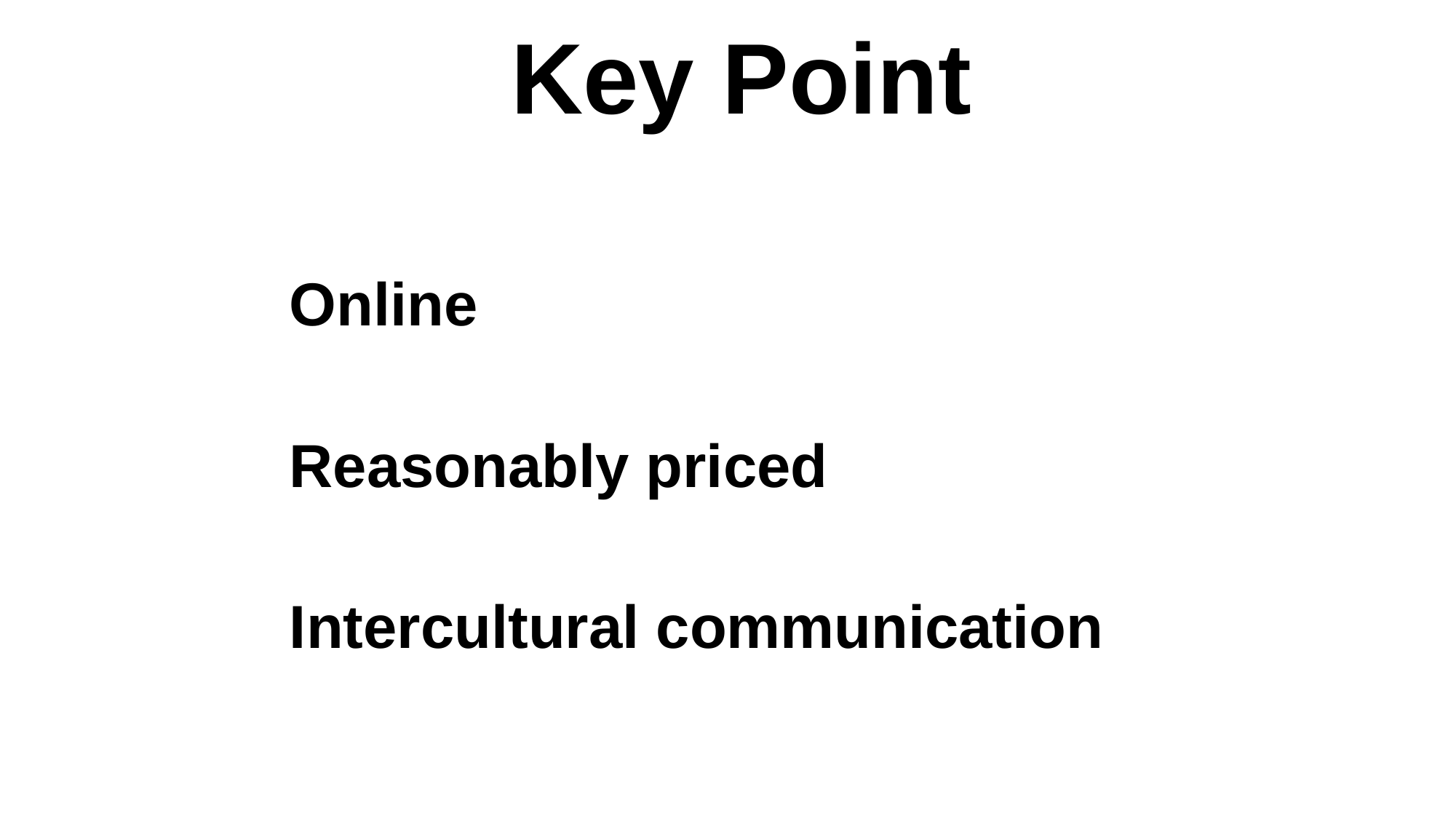

Key Point

		Online

		Reasonably priced

		Intercultural communication